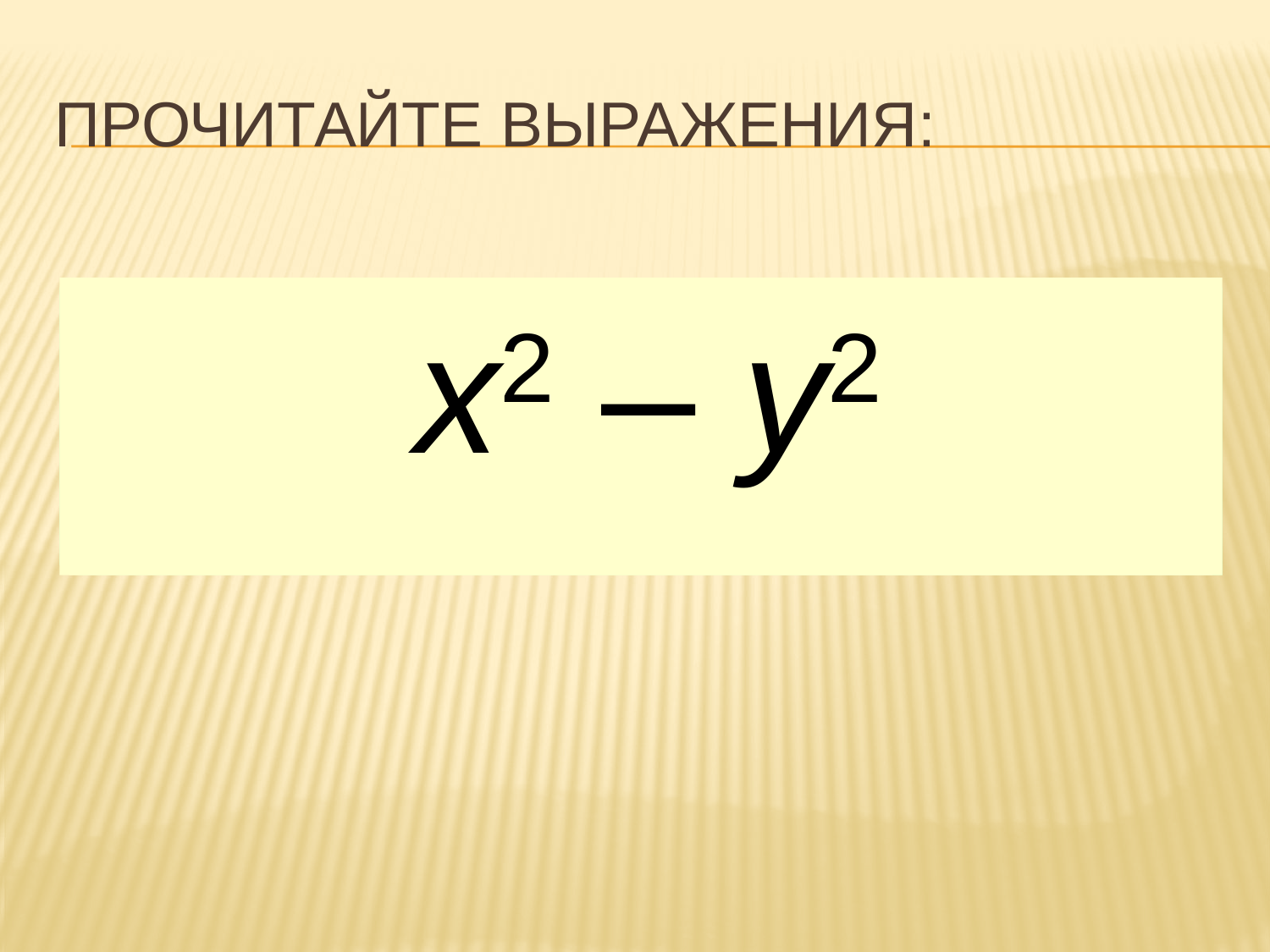

# Прочитайте выражения:
 х – у

 (х – у)2
 х2 – у2

а + b

 (а + b)2

  а2 + b2